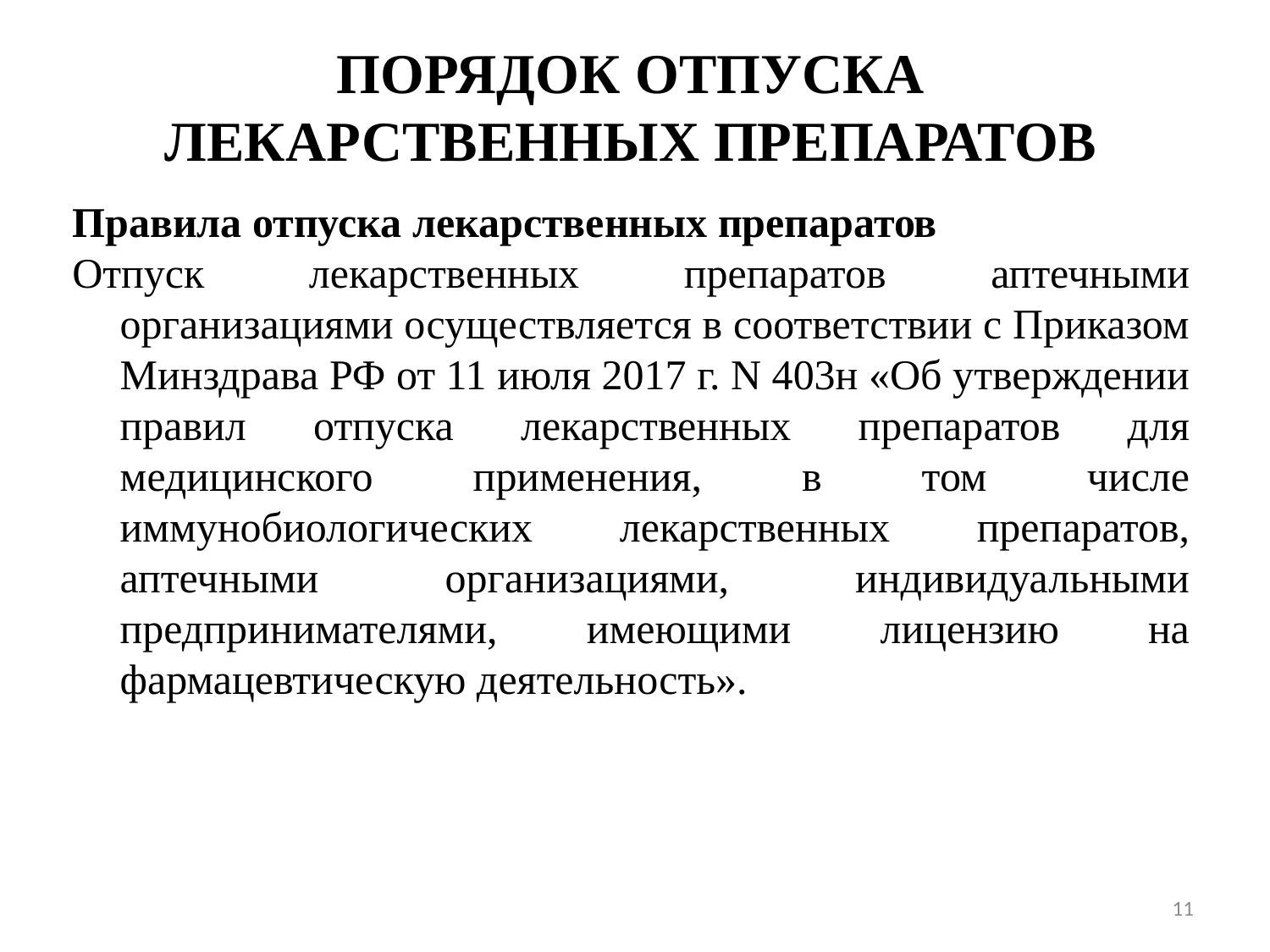

# ПОРЯДОК ОТПУСКА ЛЕКАРСТВЕННЫХ ПРЕПАРАТОВ
Правила отпуска лекарственных препаратов
Отпуск лекарственных препаратов аптечными организациями осуществляется в соответствии с Приказом Минздрава РФ от 11 июля 2017 г. N 403н «Об утверждении правил отпуска лекарственных препаратов для медицинского применения, в том числе иммунобиологических лекарственных препаратов, аптечными организациями, индивидуальными предпринимателями, имеющими лицензию на фармацевтическую деятельность».

11